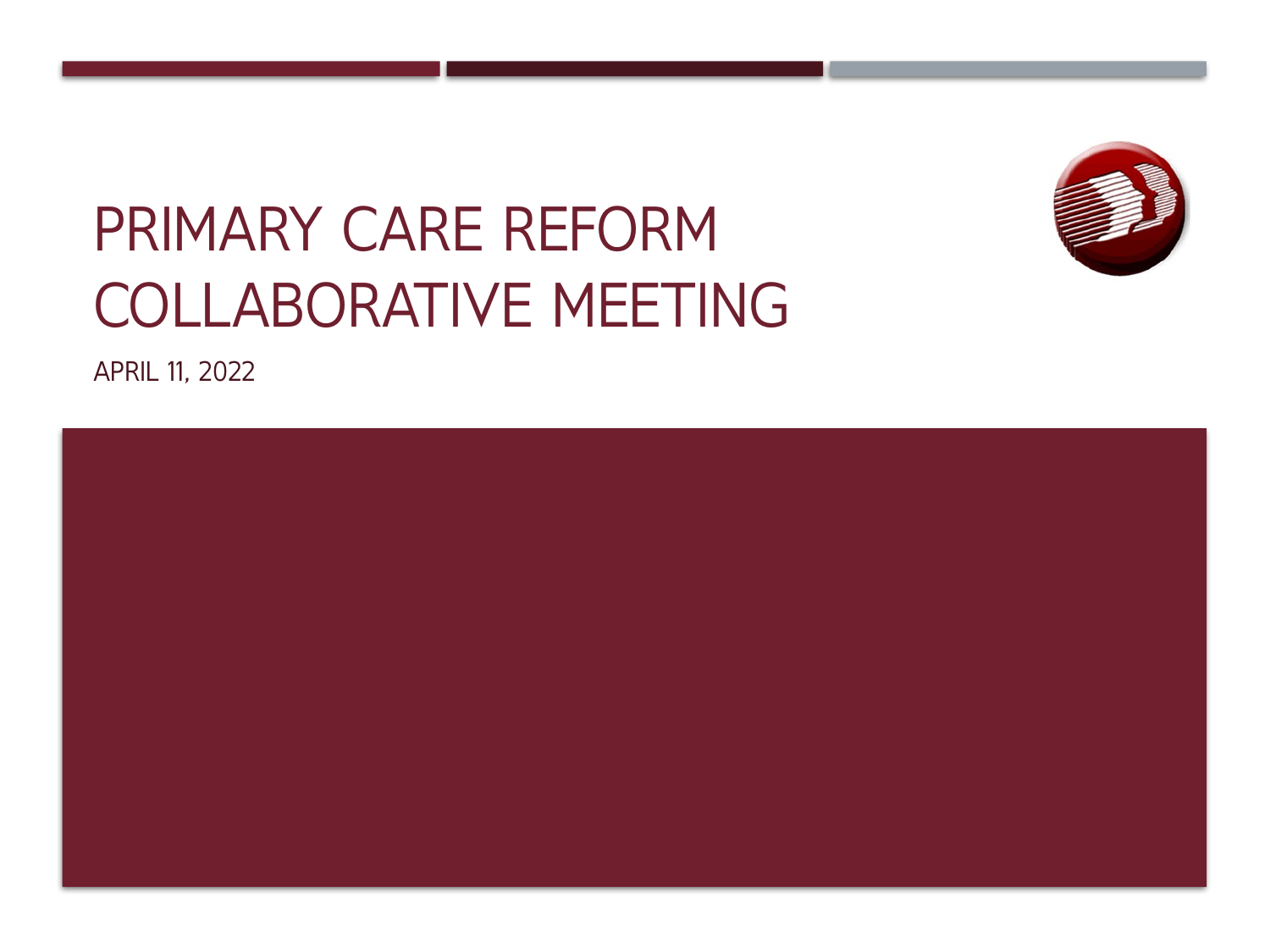

# Primary care reform collaborative meeting
APRIL 11, 2022